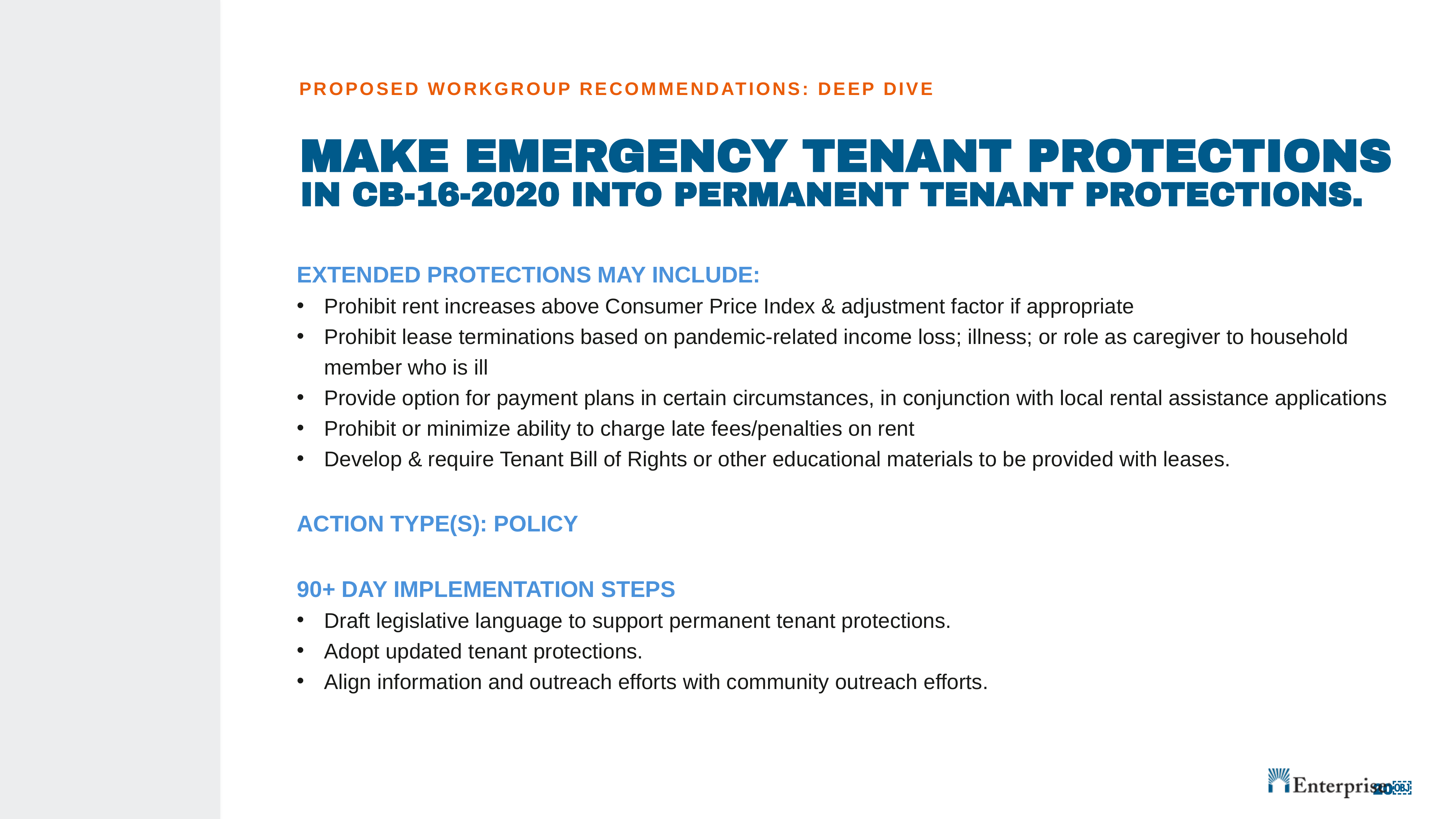

PROPOSED WORKGROUP RECOMMENDATIONS: DEEP DIVE
# MAKE EMERGENCY TENANT PROTECTIONS IN CB-16-2020 INTO PERMANENT TENANT PROTECTIONS.
EXTENDED PROTECTIONS MAY INCLUDE:
Prohibit rent increases above Consumer Price Index & adjustment factor if appropriate
Prohibit lease terminations based on pandemic-related income loss; illness; or role as caregiver to household member who is ill
Provide option for payment plans in certain circumstances, in conjunction with local rental assistance applications
Prohibit or minimize ability to charge late fees/penalties on rent
Develop & require Tenant Bill of Rights or other educational materials to be provided with leases.
ACTION TYPE(S): POLICY

90+ DAY IMPLEMENTATION STEPS
Draft legislative language to support permanent tenant protections.
Adopt updated tenant protections.
Align information and outreach efforts with community outreach efforts.